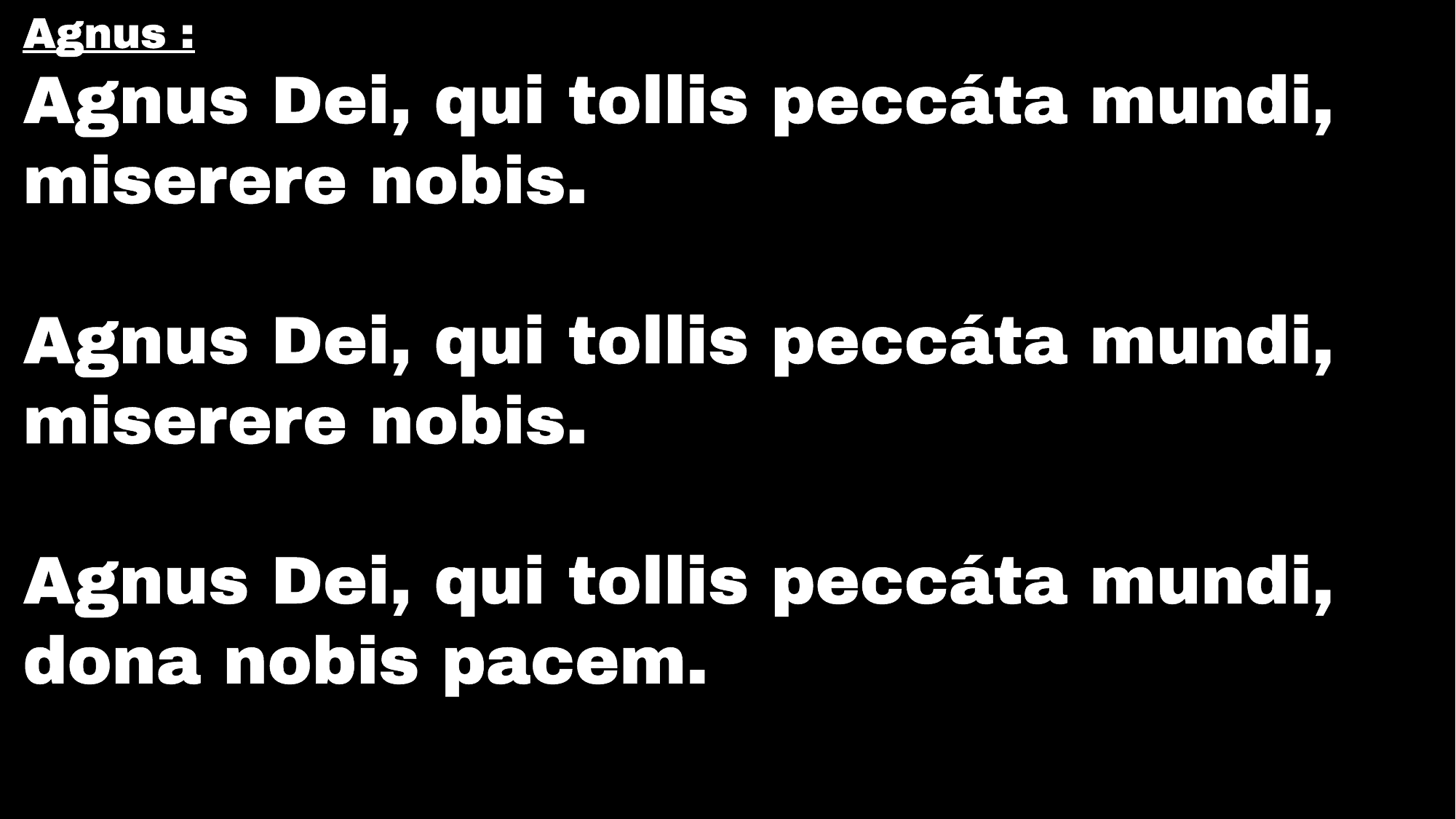

Agnus :
Agnus Dei, qui tollis peccáta mundi, miserere nobis.

Agnus Dei, qui tollis peccáta mundi, miserere nobis.

Agnus Dei, qui tollis peccáta mundi, dona nobis pacem.